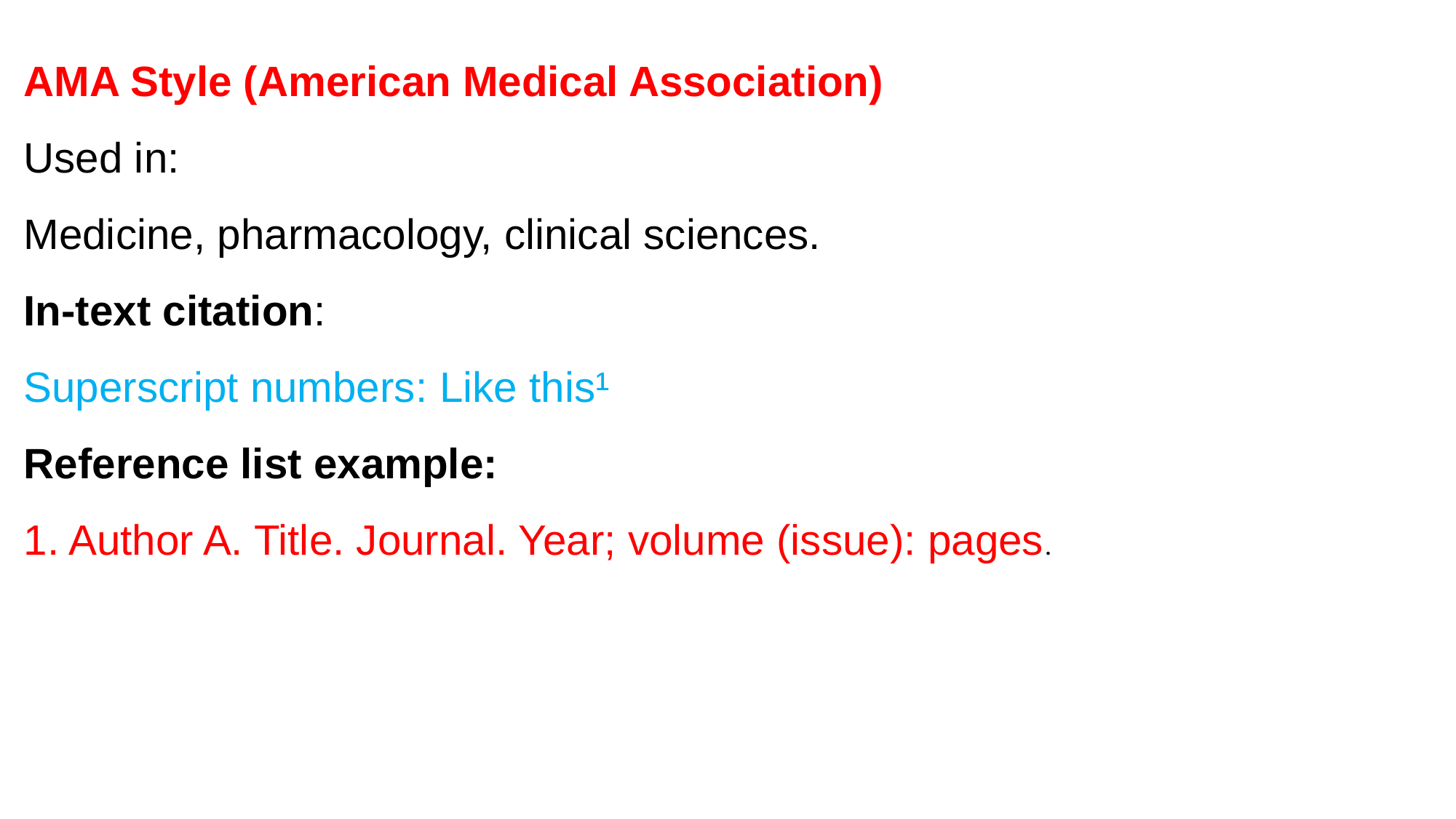

AMA Style (American Medical Association)
Used in:
Medicine, pharmacology, clinical sciences.
In-text citation:
Superscript numbers: Like this¹
Reference list example:
1. Author A. Title. Journal. Year; volume (issue): pages.